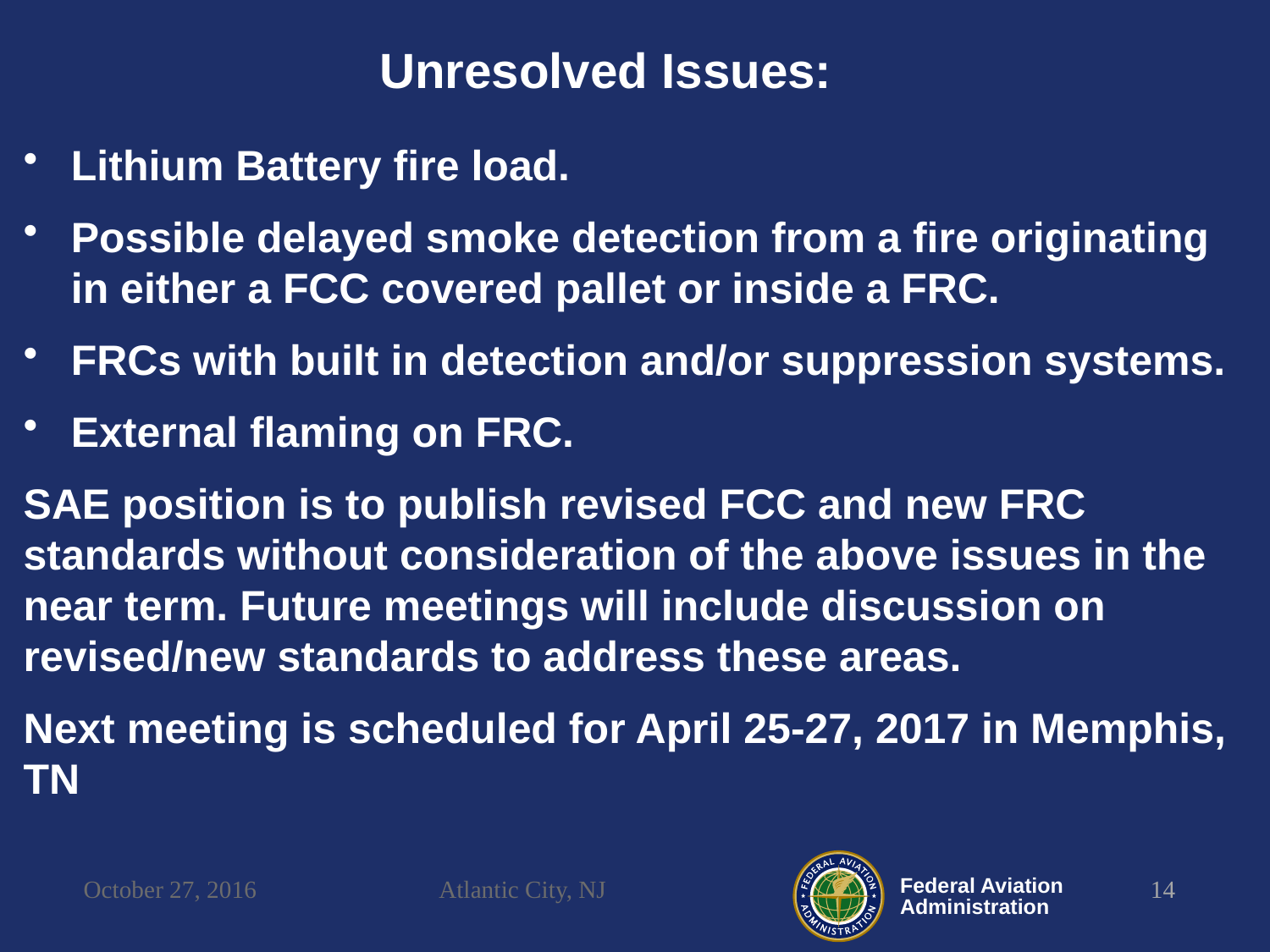

Unresolved Issues:
Lithium Battery fire load.
Possible delayed smoke detection from a fire originating in either a FCC covered pallet or inside a FRC.
FRCs with built in detection and/or suppression systems.
External flaming on FRC.
SAE position is to publish revised FCC and new FRC standards without consideration of the above issues in the near term. Future meetings will include discussion on revised/new standards to address these areas.
Next meeting is scheduled for April 25-27, 2017 in Memphis, TN

October 27, 2016
Atlantic City, NJ
14